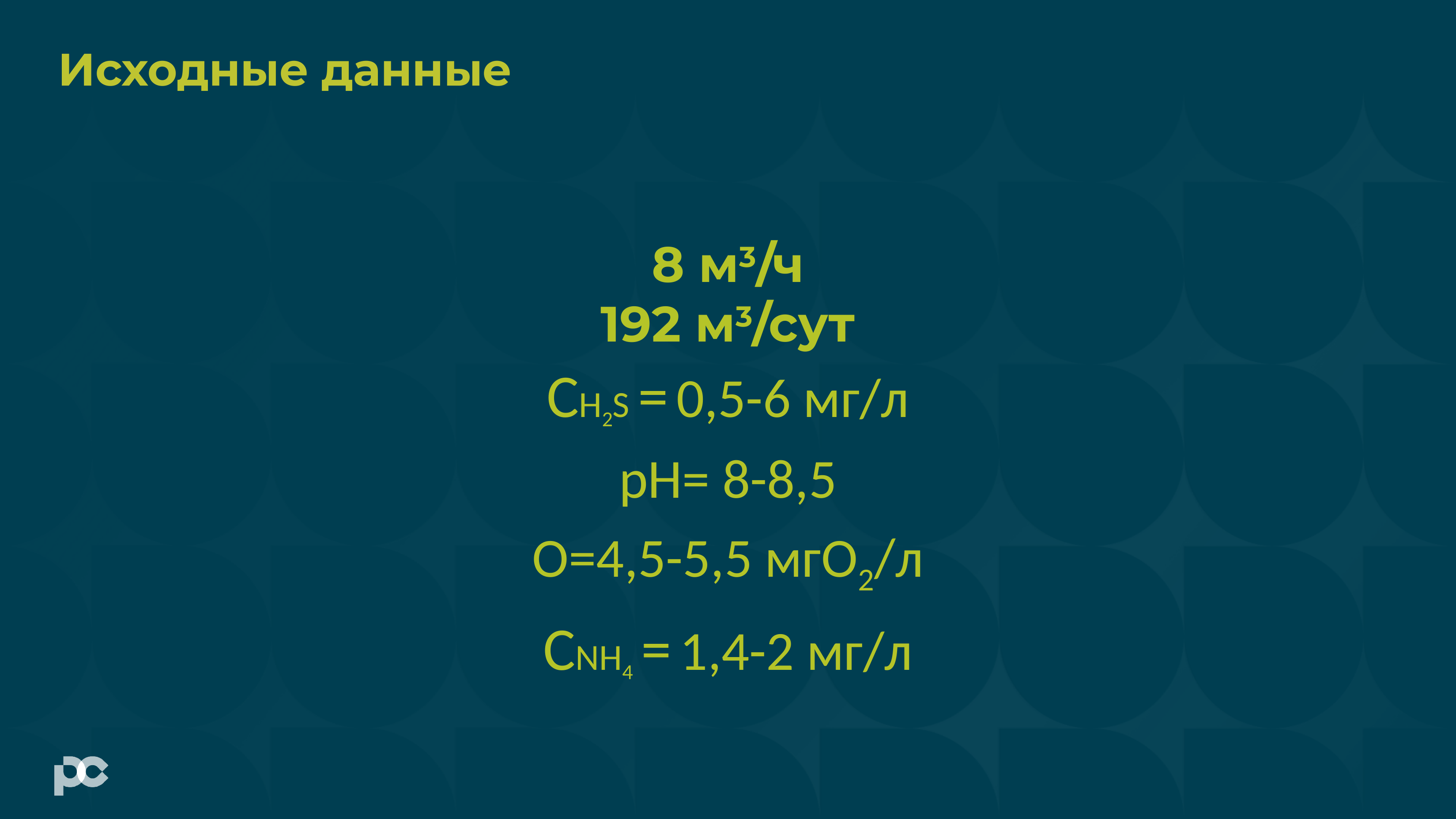

Исходные данные
8 м3/ч
192 м3/сут
СН2S = 0,5-6 мг/л
рН= 8-8,5
О=4,5-5,5 мгО2/л
СNH4 = 1,4-2 мг/л